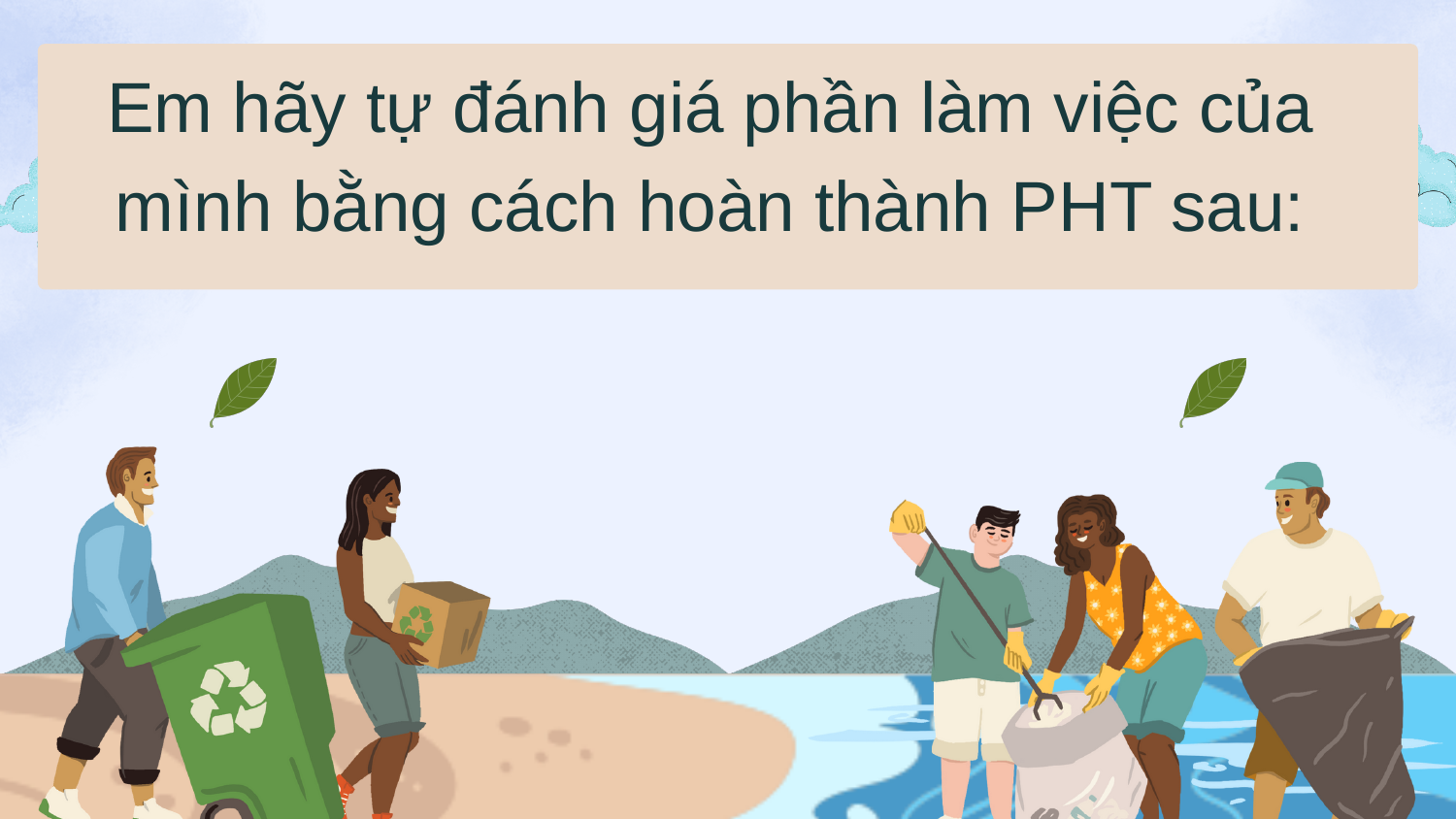

Em hãy tự đánh giá phần làm việc của mình bằng cách hoàn thành PHT sau: